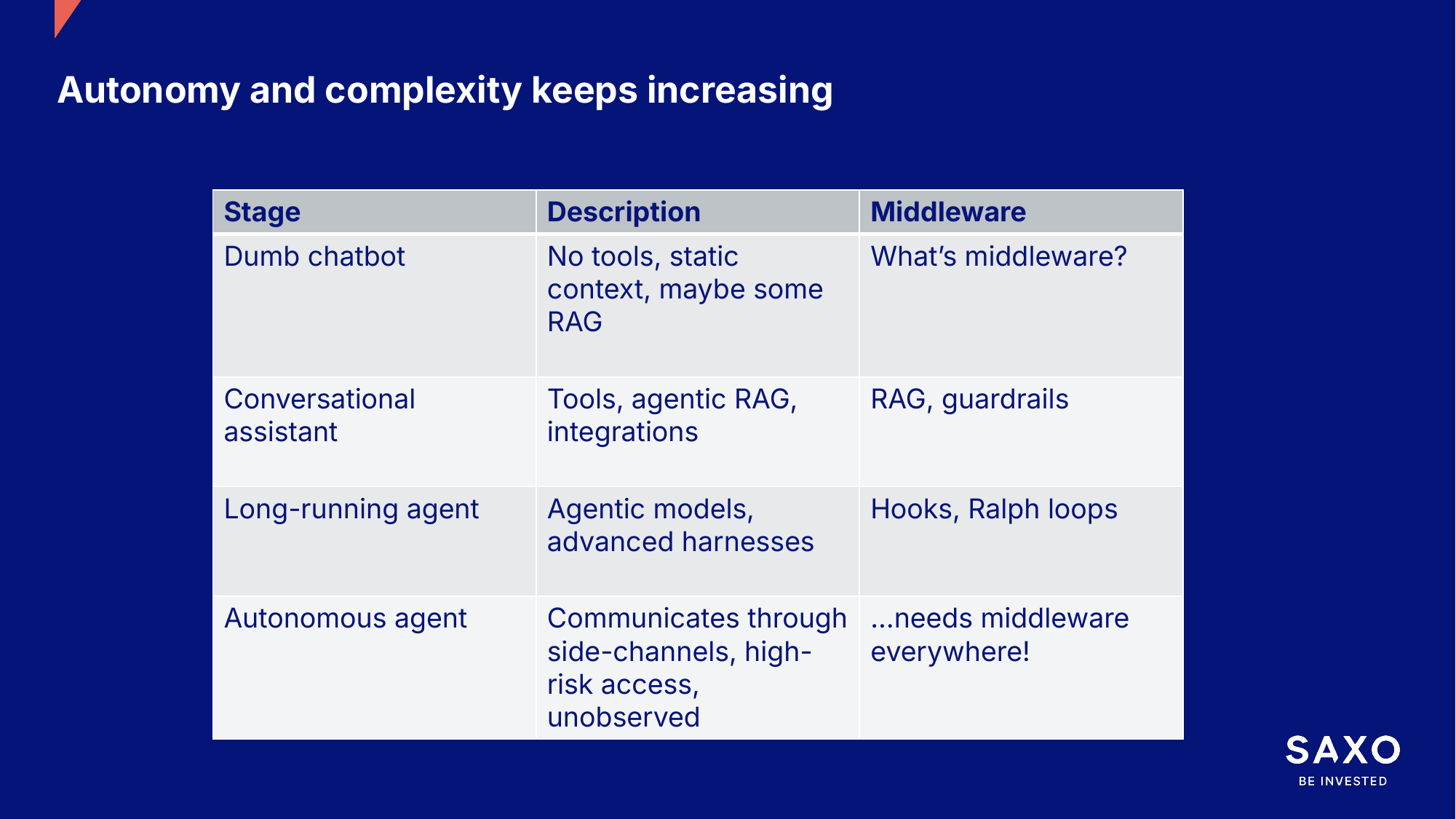

Autonomy and complexity keeps increasing
| Stage | Description | Middleware |
| --- | --- | --- |
| Dumb chatbot | No tools, static context, maybe some RAG | What’s middleware? |
| Conversational assistant | Tools, agentic RAG, integrations | RAG, guardrails |
| Long-running agent | Agentic models, advanced harnesses | Hooks, Ralph loops |
| Autonomous agent | Communicates through side-channels, high-risk access, unobserved | …needs middleware everywhere! |